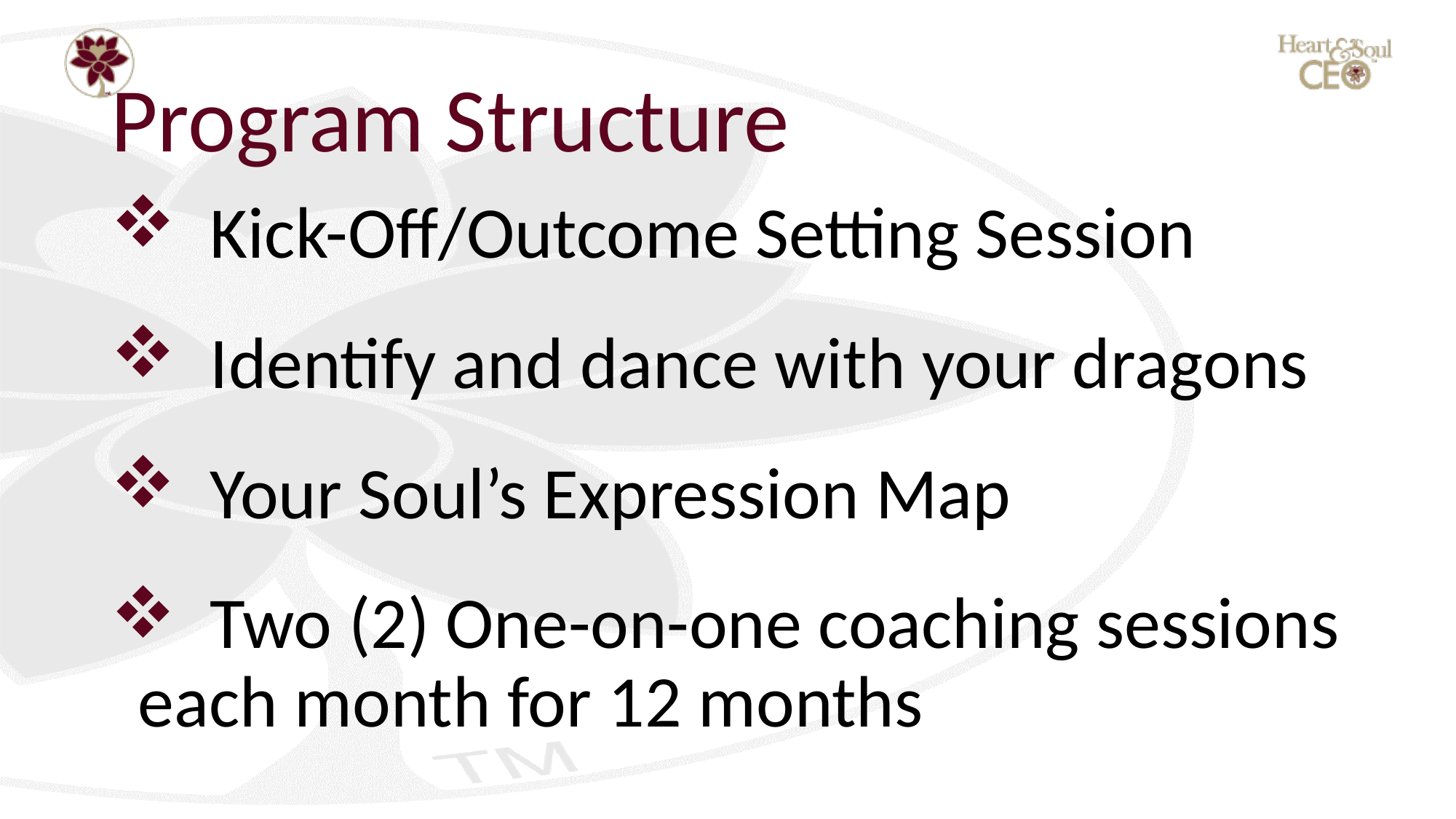

# Program Structure
  Kick-Off/Outcome Setting Session
  Identify and dance with your dragons
  Your Soul’s Expression Map
  Two (2) One-on-one coaching sessions each month for 12 months